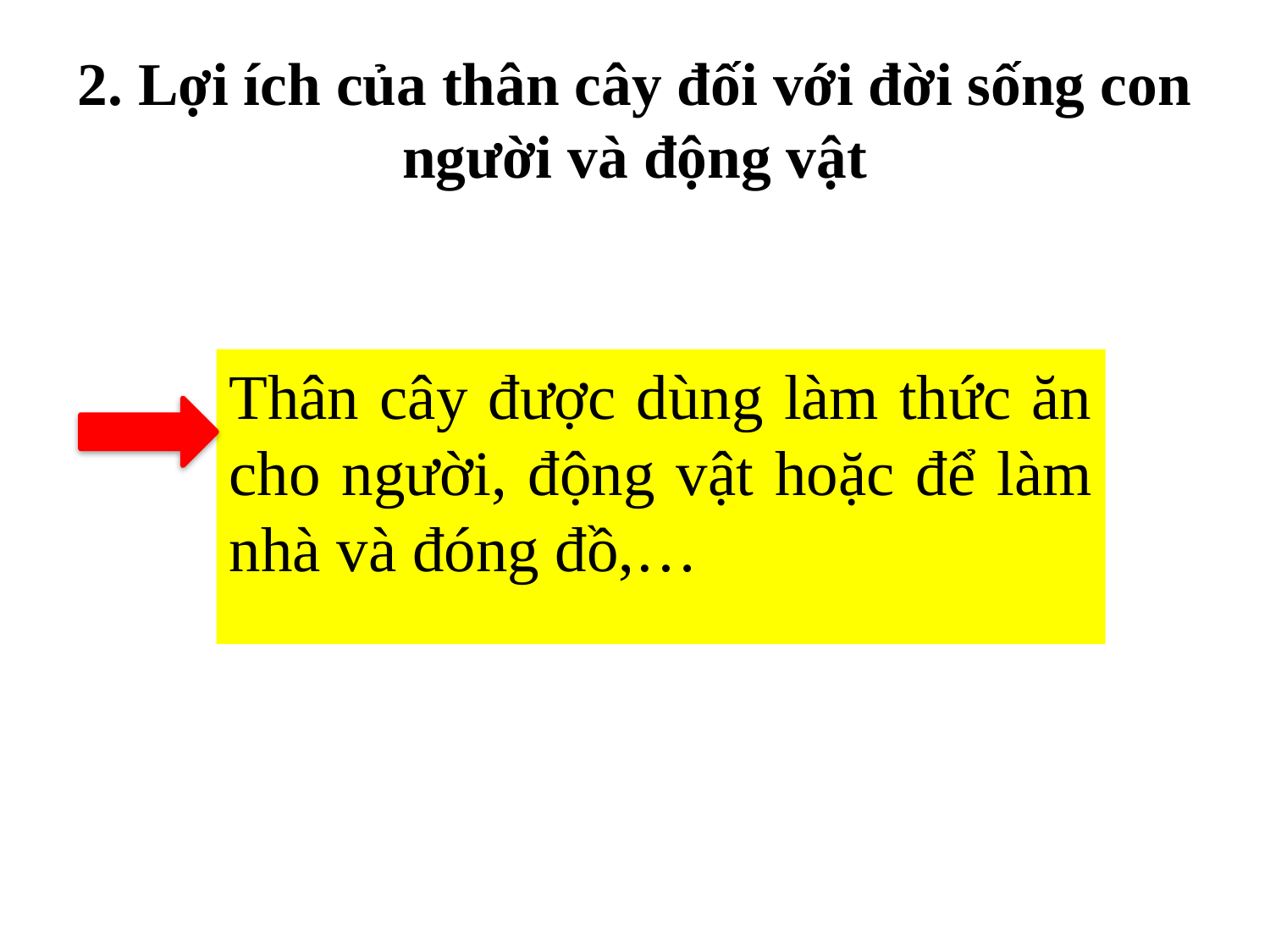

# 2. Lợi ích của thân cây đối với đời sống con người và động vật
Thân cây được dùng làm thức ăn cho người, động vật hoặc để làm nhà và đóng đồ,…